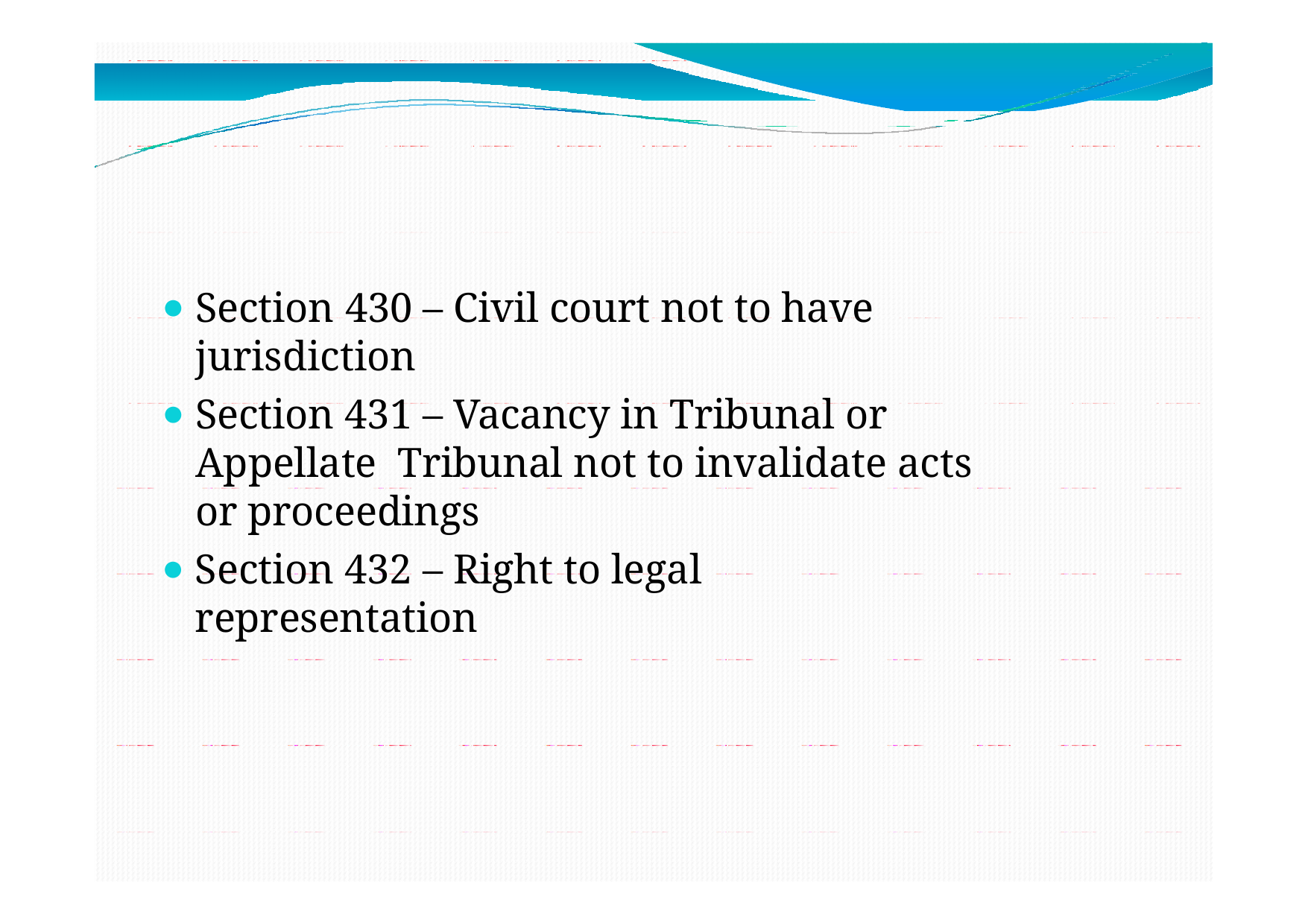

Section 430 – Civil court not to have jurisdiction
Section 431 – Vacancy in Tribunal or Appellate  Tribunal not to invalidate acts or proceedings
Section 432 – Right to legal representation